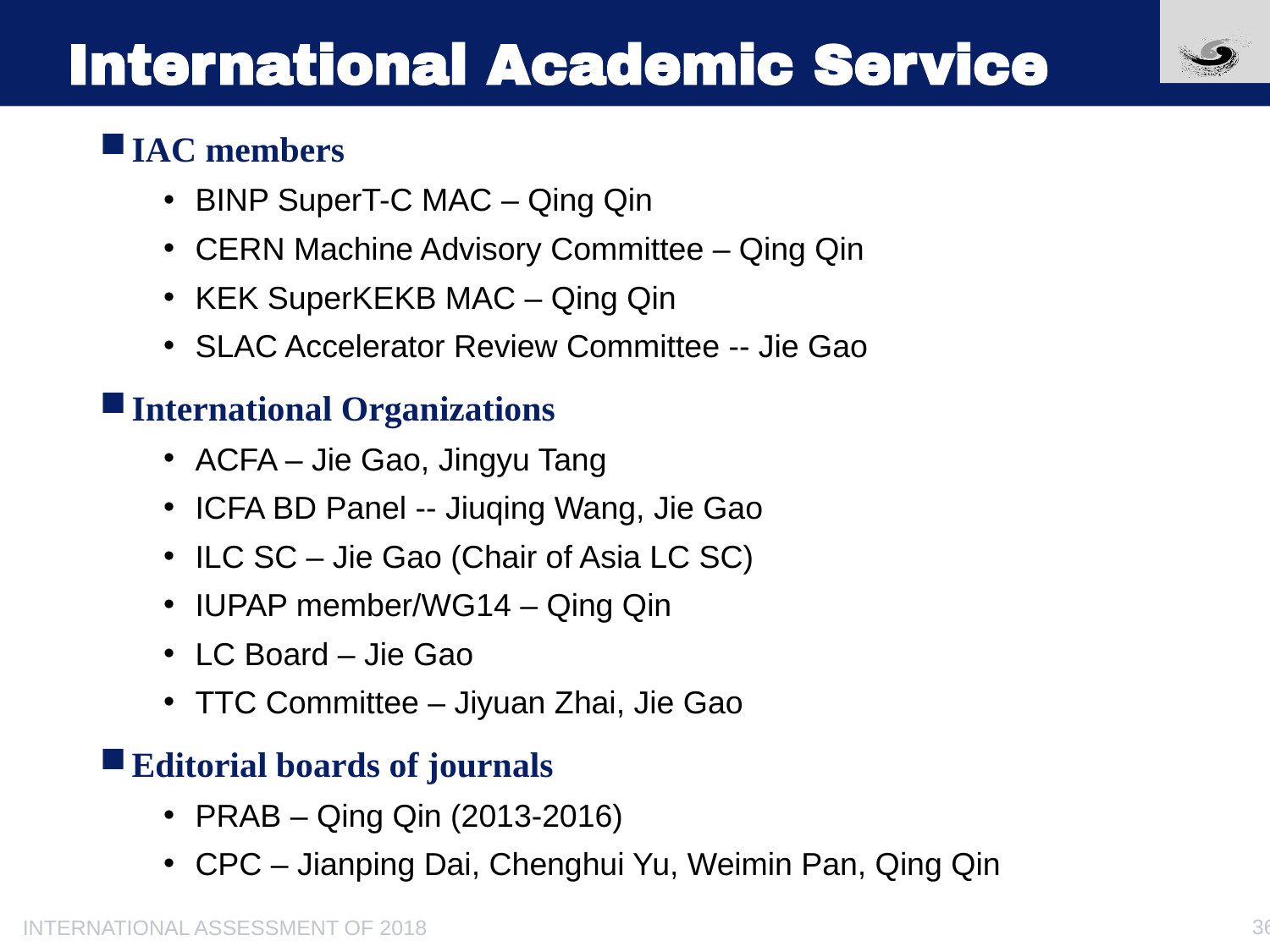

# International Academic Service
IAC members
BINP SuperT-C MAC – Qing Qin
CERN Machine Advisory Committee – Qing Qin
KEK SuperKEKB MAC – Qing Qin
SLAC Accelerator Review Committee -- Jie Gao
International Organizations
ACFA – Jie Gao, Jingyu Tang
ICFA BD Panel -- Jiuqing Wang, Jie Gao
ILC SC – Jie Gao (Chair of Asia LC SC)
IUPAP member/WG14 – Qing Qin
LC Board – Jie Gao
TTC Committee – Jiyuan Zhai, Jie Gao
Editorial boards of journals
PRAB – Qing Qin (2013-2016)
CPC – Jianping Dai, Chenghui Yu, Weimin Pan, Qing Qin